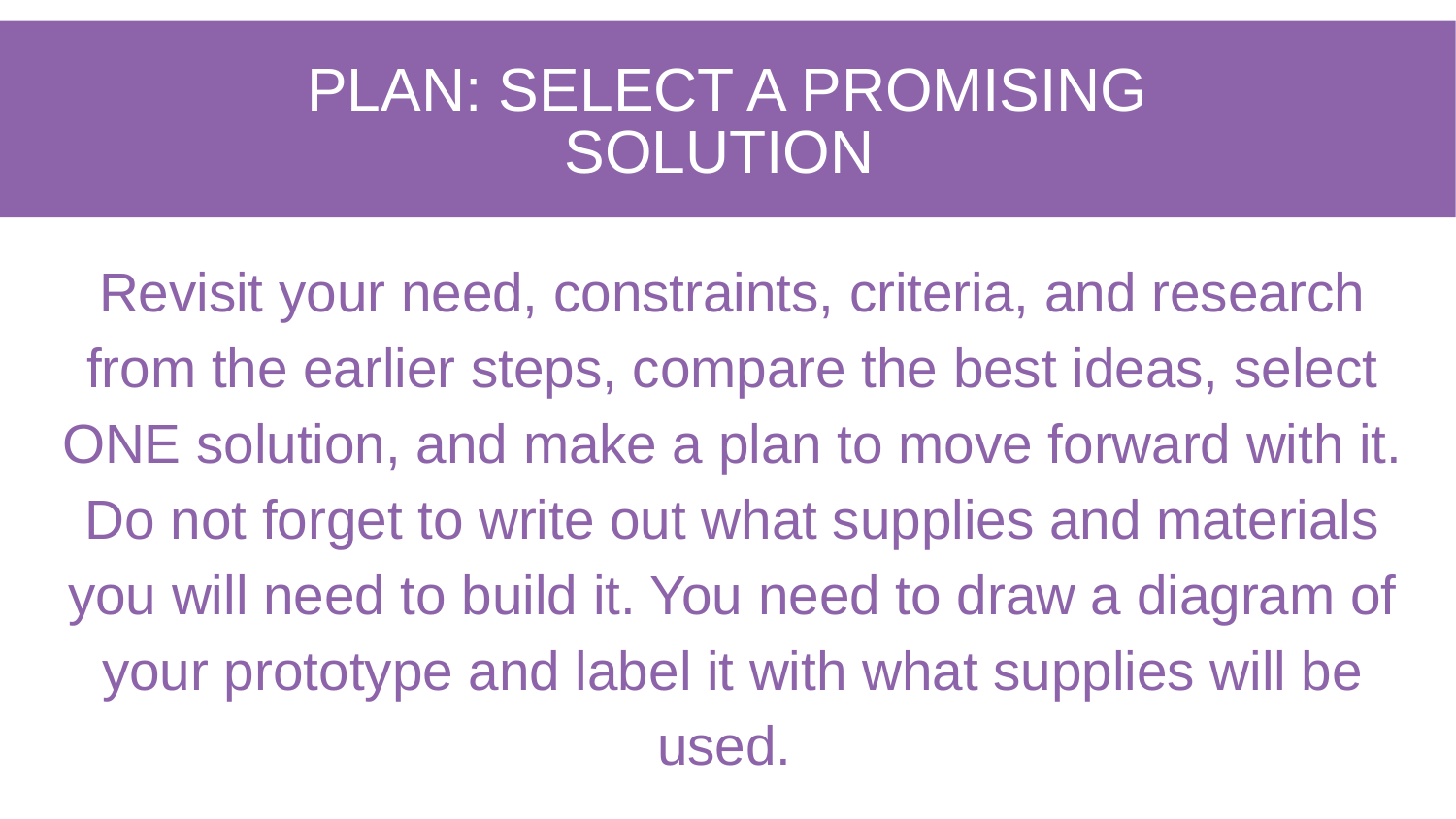

# Plan: Select a promising solution
Revisit your need, constraints, criteria, and research from the earlier steps, compare the best ideas, select ONE solution, and make a plan to move forward with it. Do not forget to write out what supplies and materials you will need to build it. You need to draw a diagram of your prototype and label it with what supplies will be used.